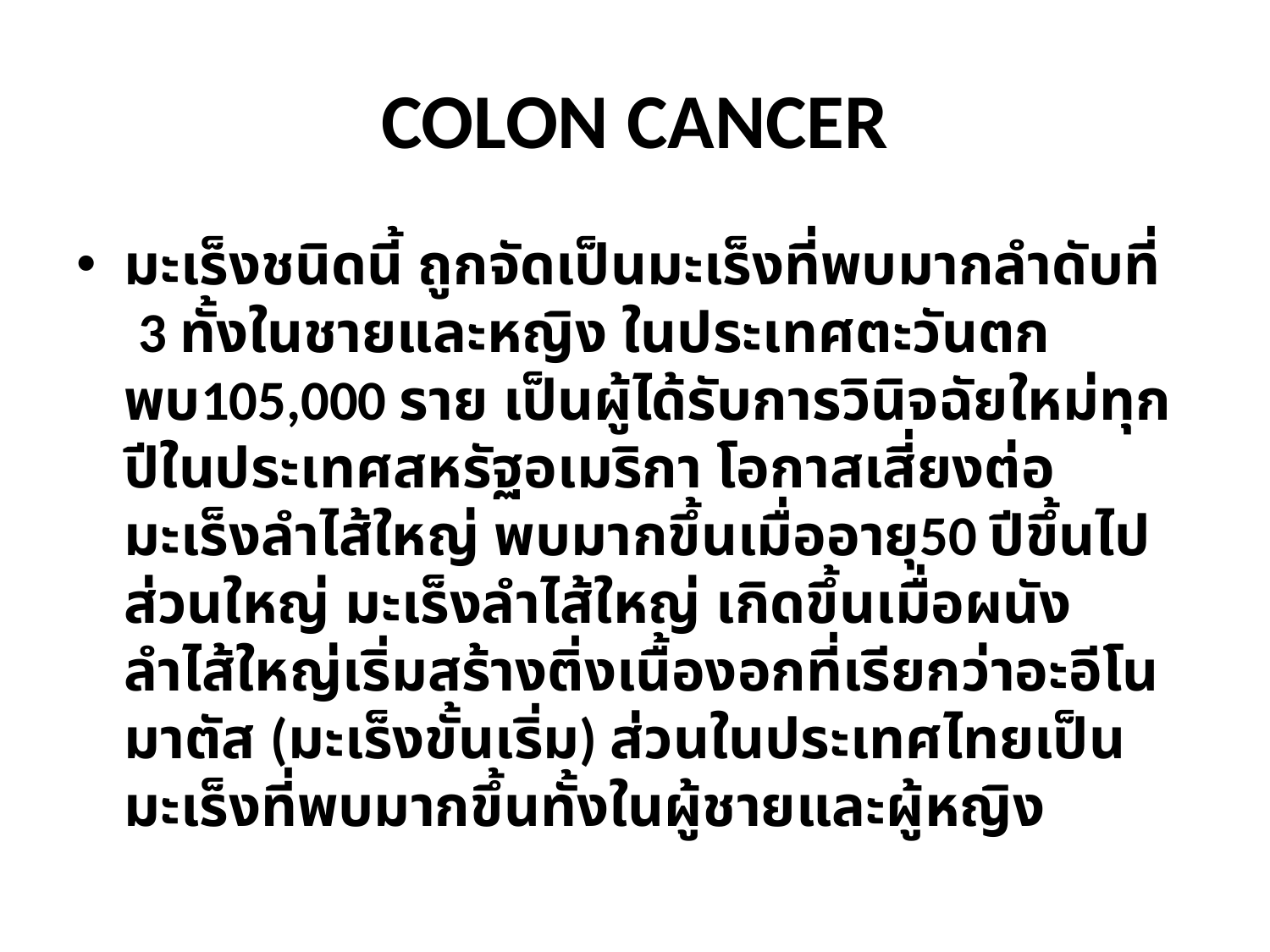

# COLON CANCER
มะเร็งชนิดนี้ ถูกจัดเป็นมะเร็งที่พบมากลำดับที่ 3 ทั้งในชายและหญิง ในประเทศตะวันตก พบ105,000 ราย เป็นผู้ได้รับการวินิจฉัยใหม่ทุกปีในประเทศสหรัฐอเมริกา โอกาสเสี่ยงต่อ มะเร็งลำไส้ใหญ่ พบมากขึ้นเมื่ออายุ50 ปีขึ้นไป ส่วนใหญ่ มะเร็งลำไส้ใหญ่ เกิดขึ้นเมื่อผนังลำไส้ใหญ่เริ่มสร้างติ่งเนื้องอกที่เรียกว่าอะอีโนมาตัส (มะเร็งขั้นเริ่ม) ส่วนในประเทศไทยเป็นมะเร็งที่พบมากขึ้นทั้งในผู้ชายและผู้หญิง